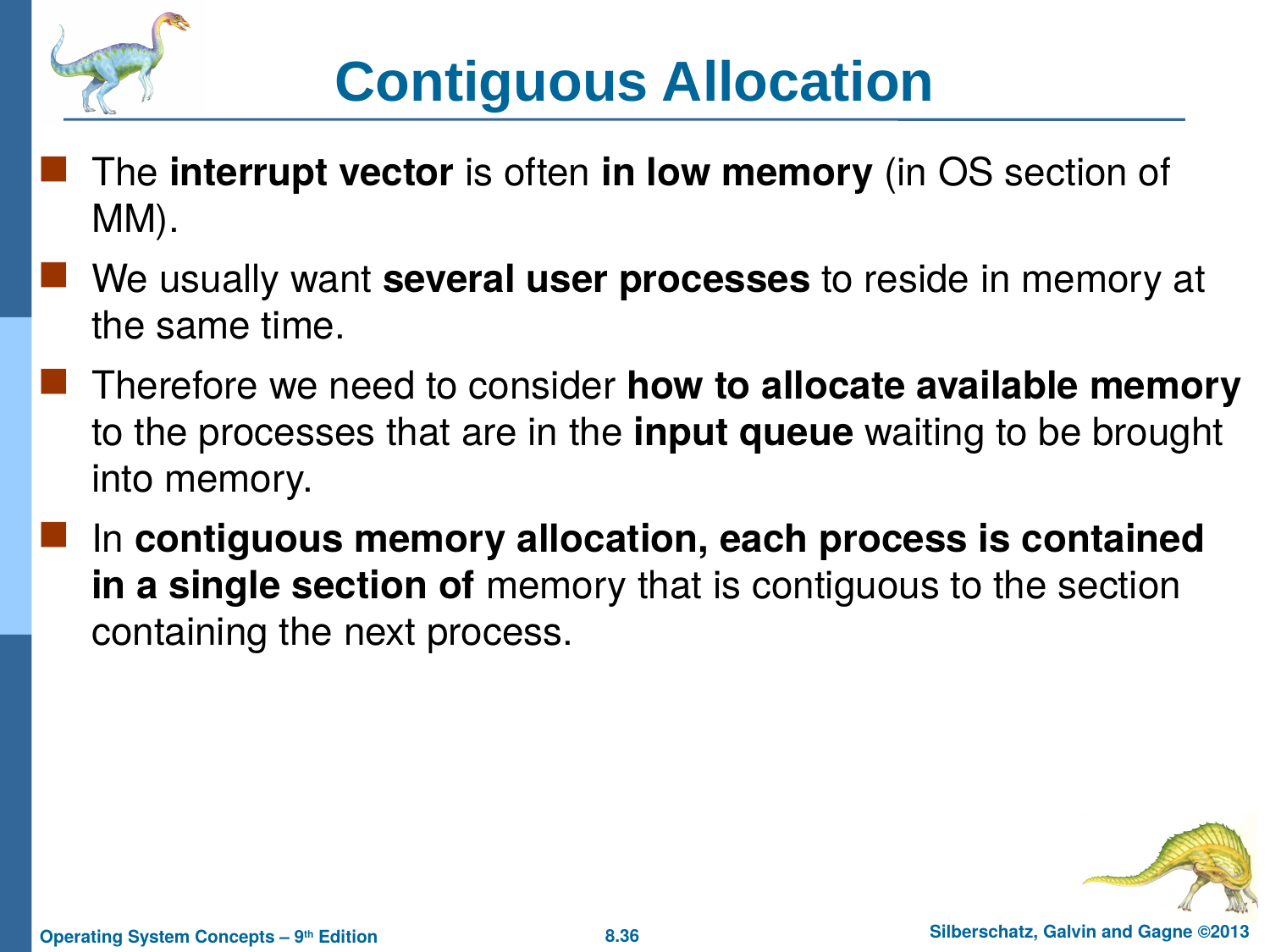

# Contiguous Allocation
The interrupt vector is often in low memory (in OS section of MM).
We usually want several user processes to reside in memory at the same time.
Therefore we need to consider how to allocate available memory to the processes that are in the input queue waiting to be brought into memory.
In contiguous memory allocation, each process is contained in a single section of memory that is contiguous to the section containing the next process.